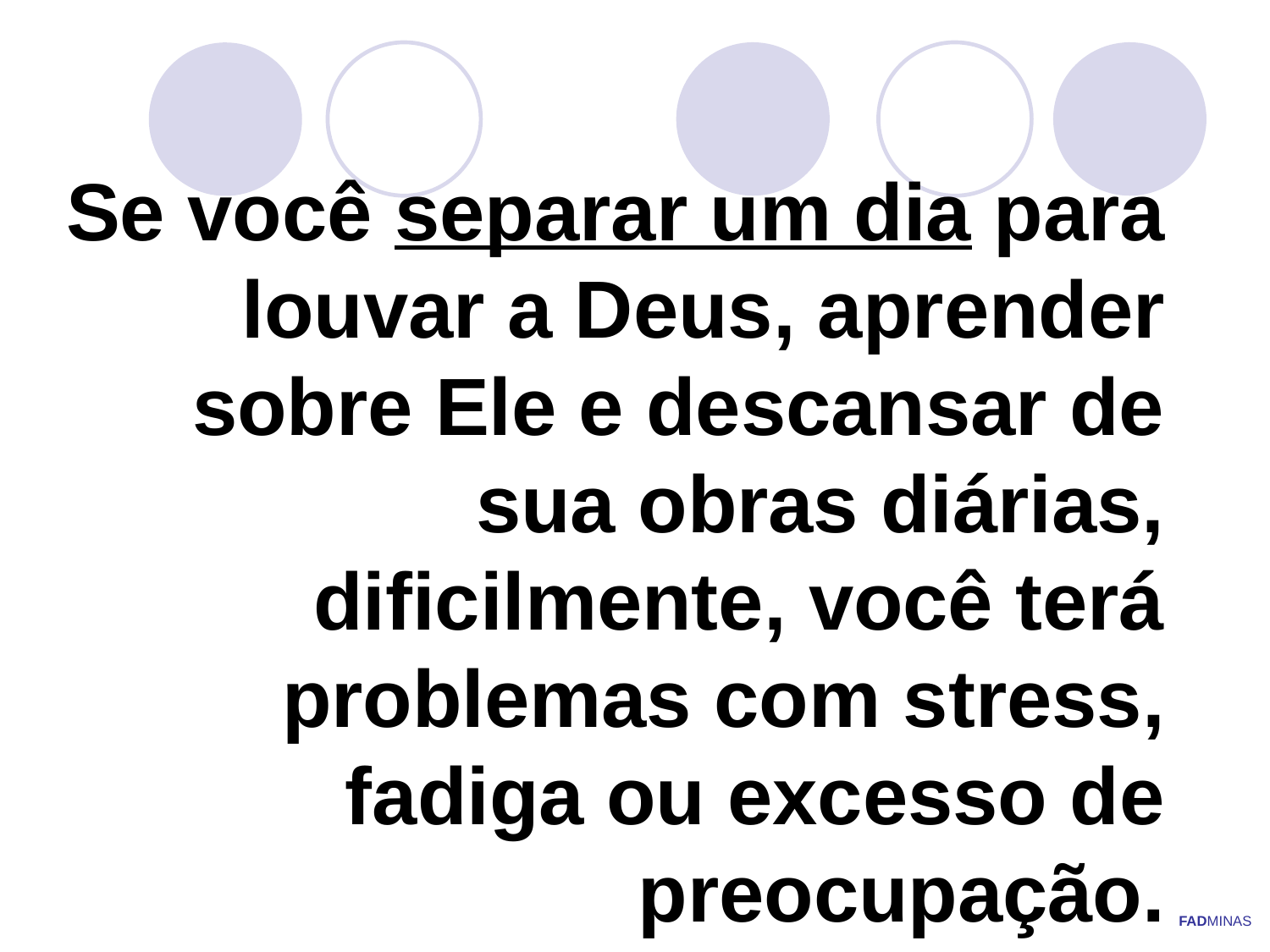

# Se você separar um dia para louvar a Deus, aprender sobre Ele e descansar de sua obras diárias, dificilmente, você terá problemas com stress, fadiga ou excesso de preocupação.
FADMINAS